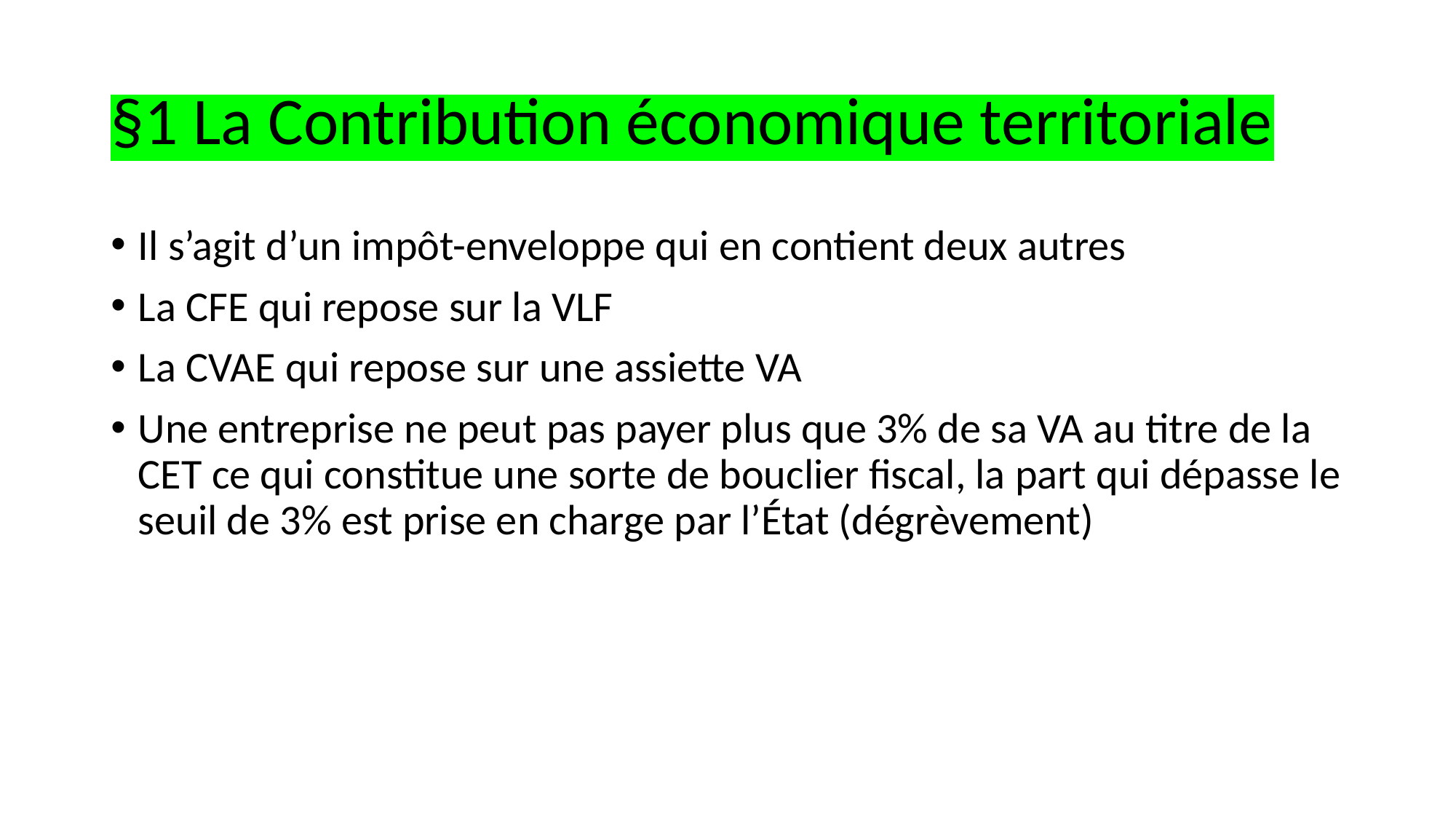

# §1 La Contribution économique territoriale
Il s’agit d’un impôt-enveloppe qui en contient deux autres
La CFE qui repose sur la VLF
La CVAE qui repose sur une assiette VA
Une entreprise ne peut pas payer plus que 3% de sa VA au titre de la CET ce qui constitue une sorte de bouclier fiscal, la part qui dépasse le seuil de 3% est prise en charge par l’État (dégrèvement)